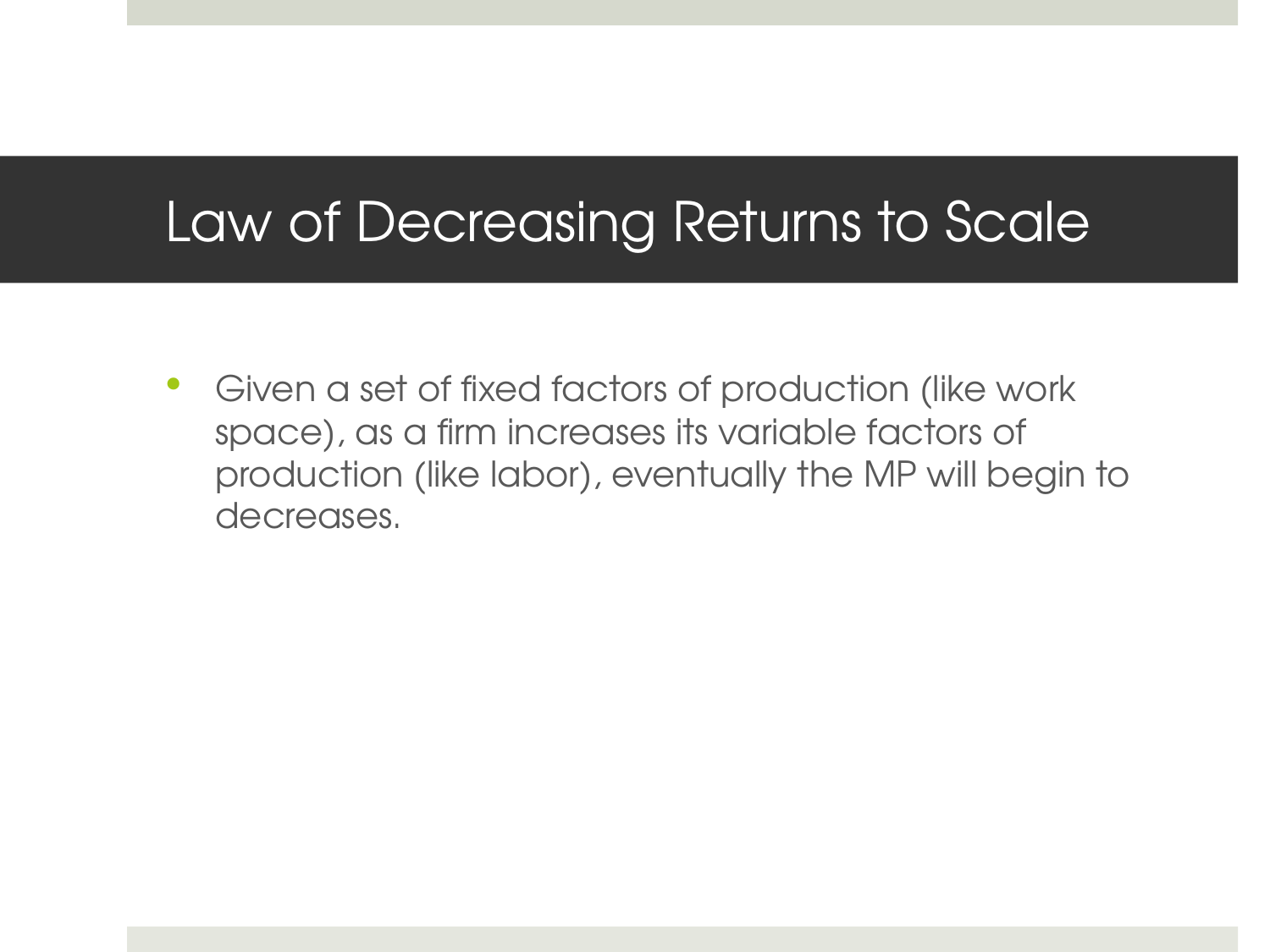

# Law of Decreasing Returns to Scale
Given a set of fixed factors of production (like work space), as a firm increases its variable factors of production (like labor), eventually the MP will begin to decreases.